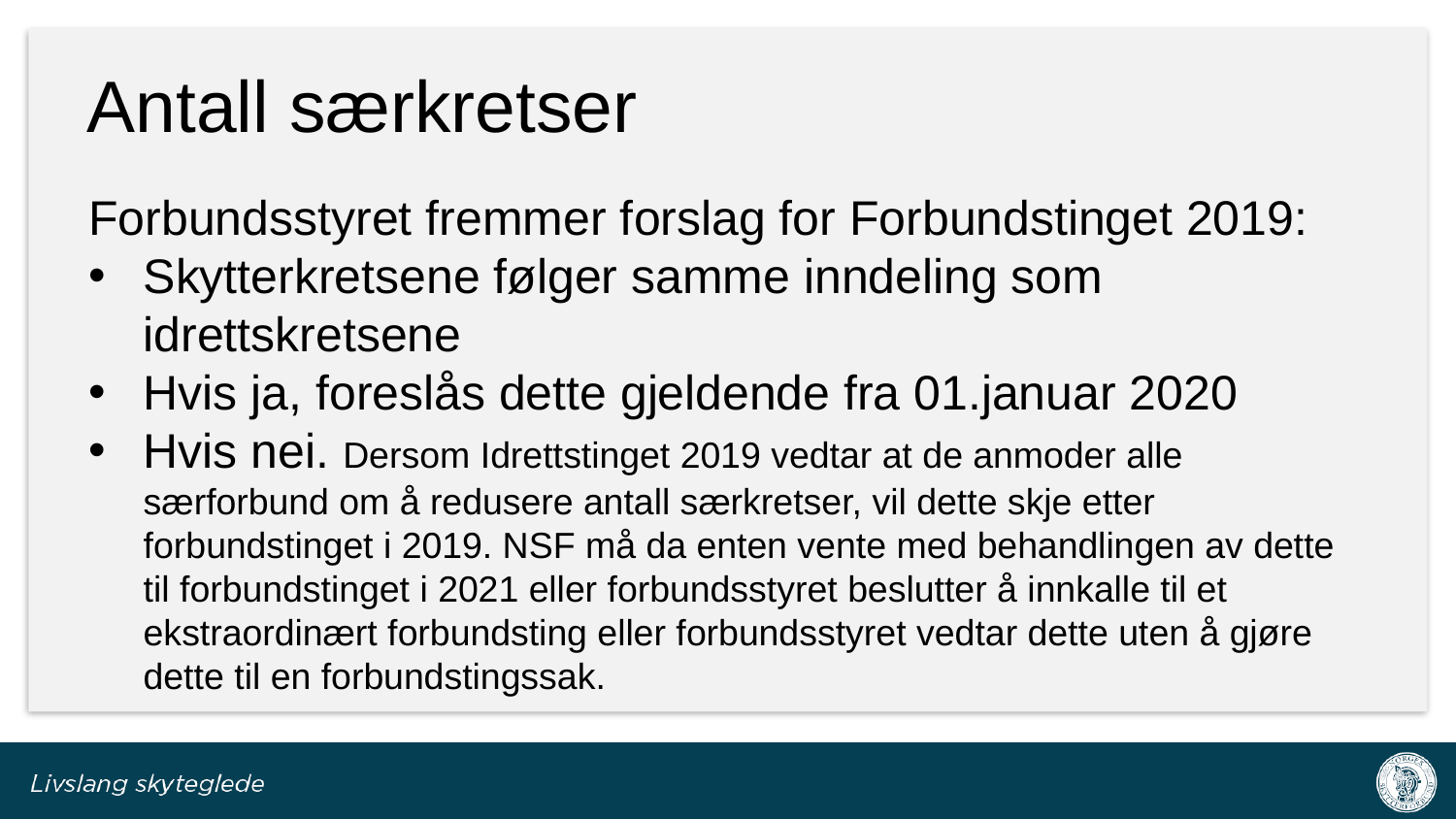

# Antall særkretser
Forbundsstyret fremmer forslag for Forbundstinget 2019:
Skytterkretsene følger samme inndeling som idrettskretsene
Hvis ja, foreslås dette gjeldende fra 01.januar 2020
Hvis nei. Dersom Idrettstinget 2019 vedtar at de anmoder alle særforbund om å redusere antall særkretser, vil dette skje etter forbundstinget i 2019. NSF må da enten vente med behandlingen av dette til forbundstinget i 2021 eller forbundsstyret beslutter å innkalle til et ekstraordinært forbundsting eller forbundsstyret vedtar dette uten å gjøre dette til en forbundstingssak.